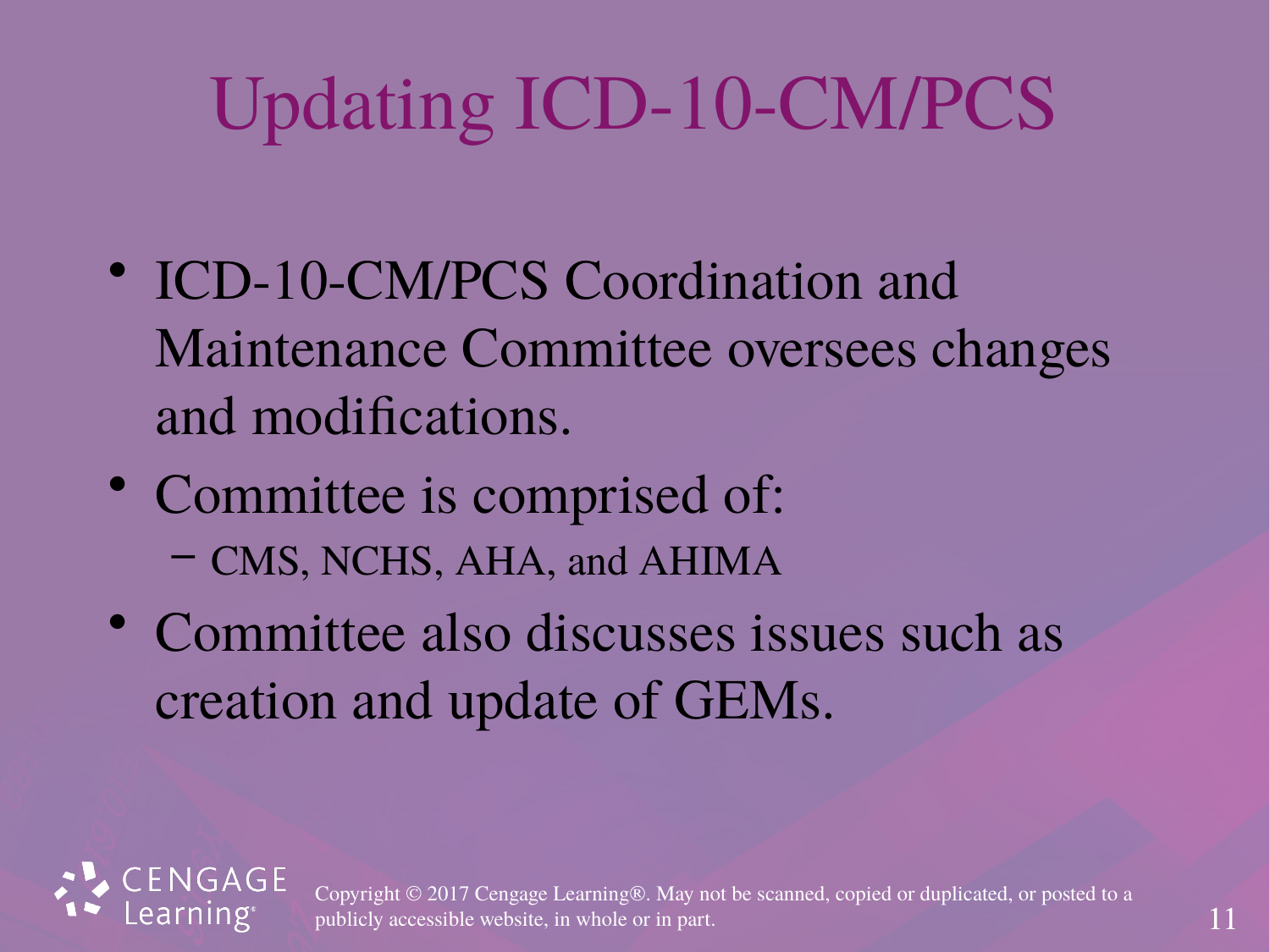

# Updating ICD-10-CM/PCS
ICD-10-CM/PCS Coordination and
Maintenance Committee oversees changes
and modifications.
Committee is comprised of:
CMS, NCHS, AHA, and AHIMA
Committee also discusses issues such as
creation and update of GEMs.